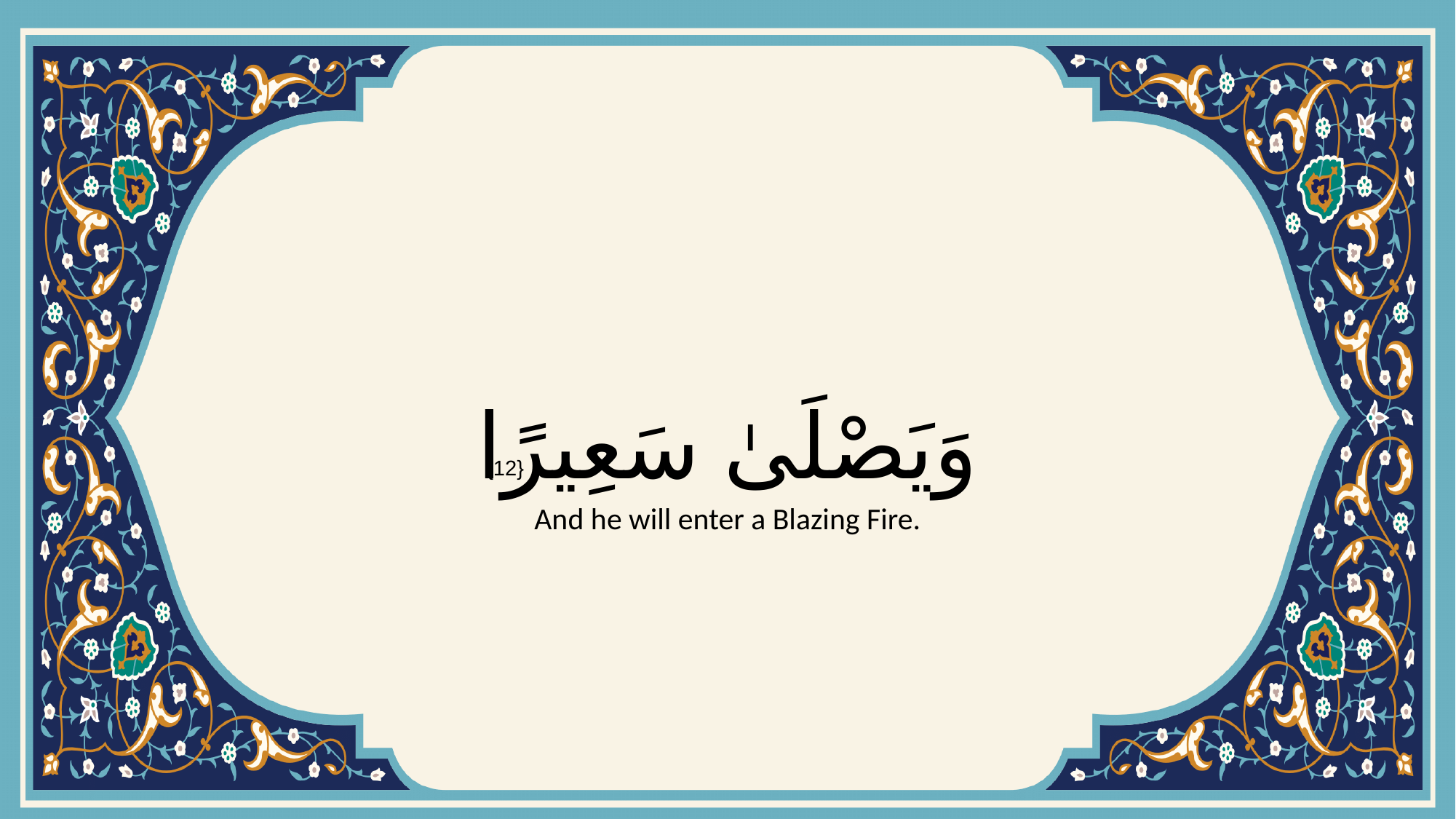

# وَيَصْلَىٰ سَعِيرًا
{12}
And he will enter a Blazing Fire.